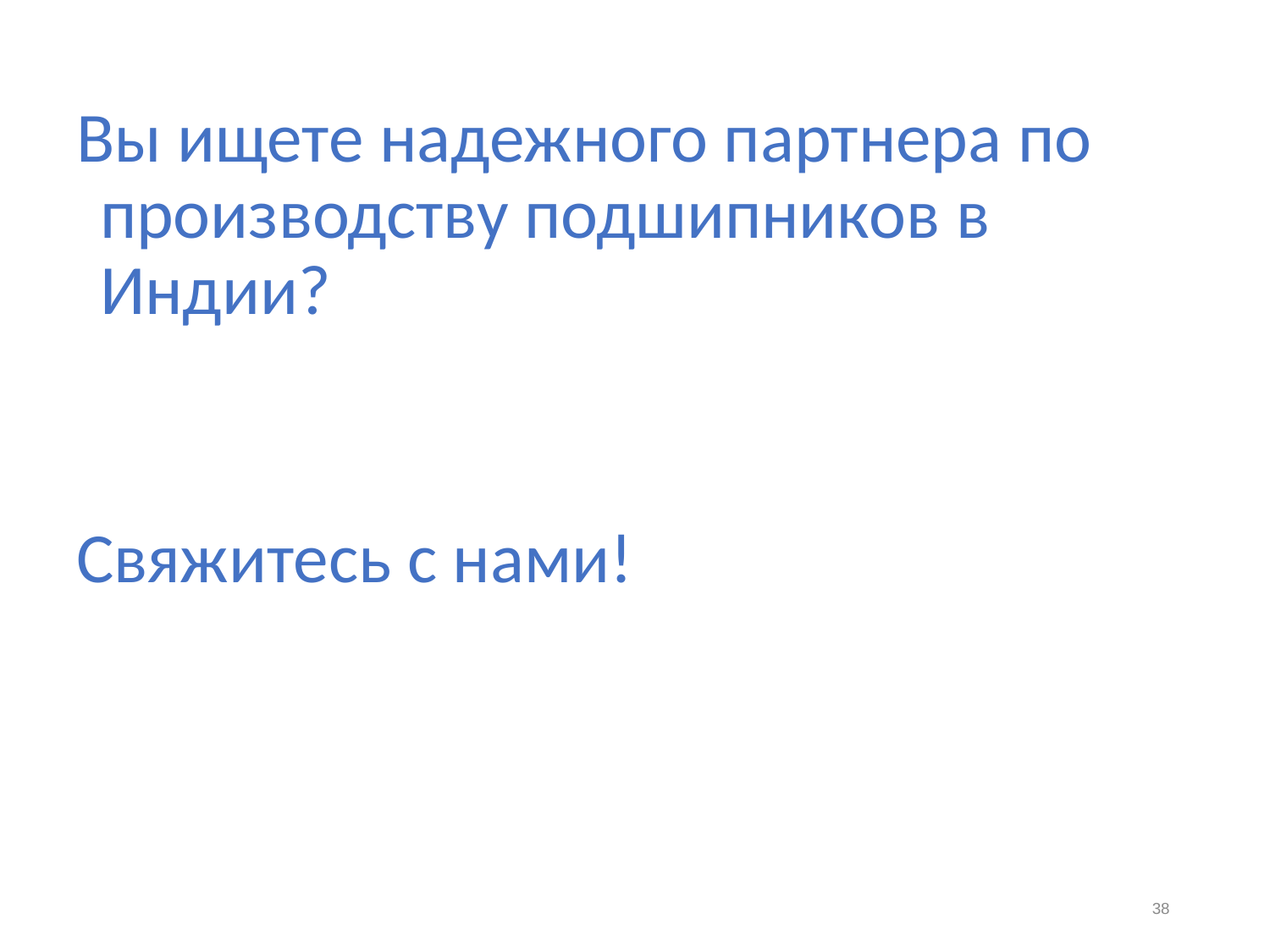

Вы ищете надежного партнера по производству подшипников в Индии?

Свяжитесь с нами!
38